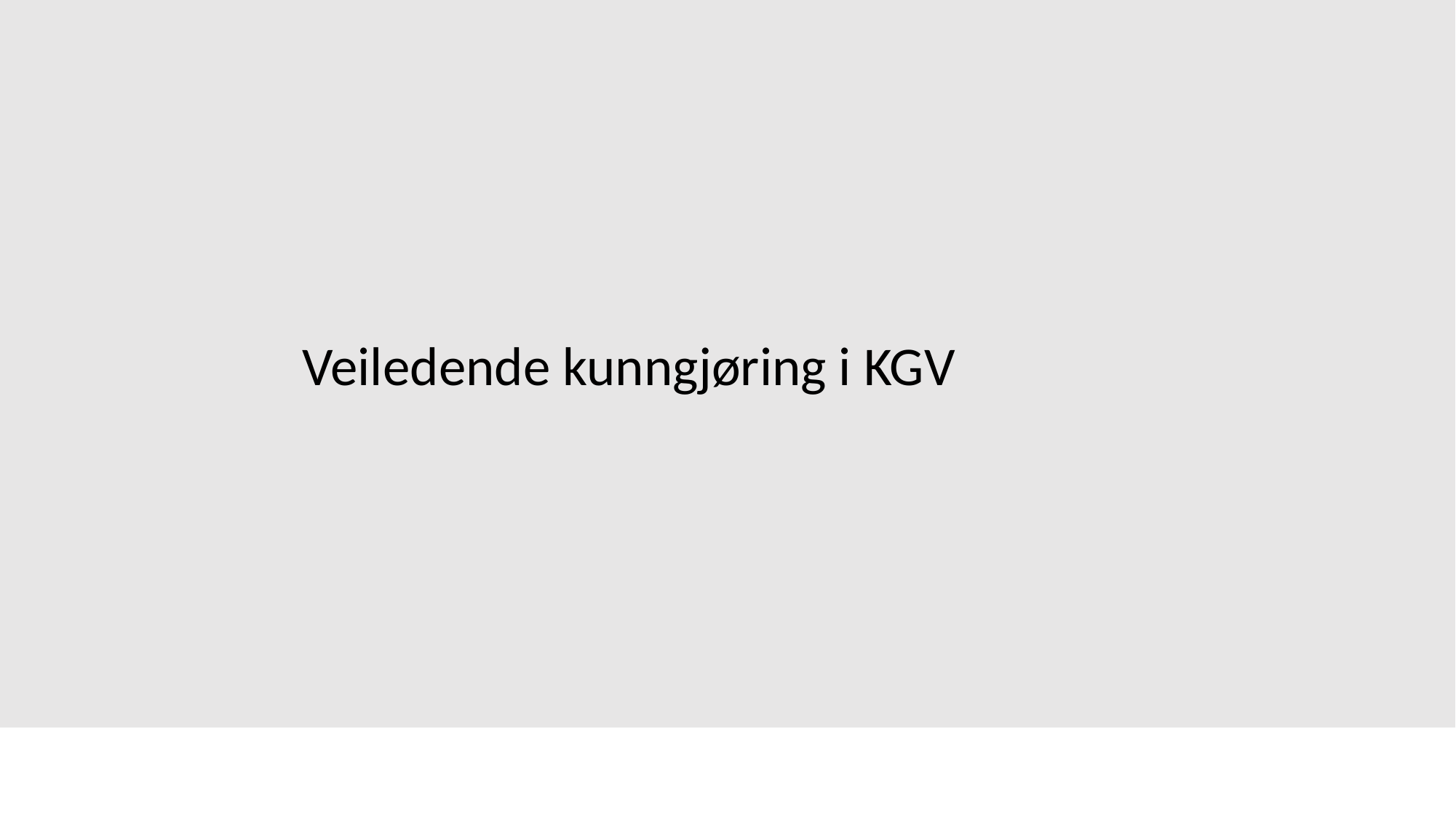

# Veiledende kunngjøring i KGV

1
25.04.2022